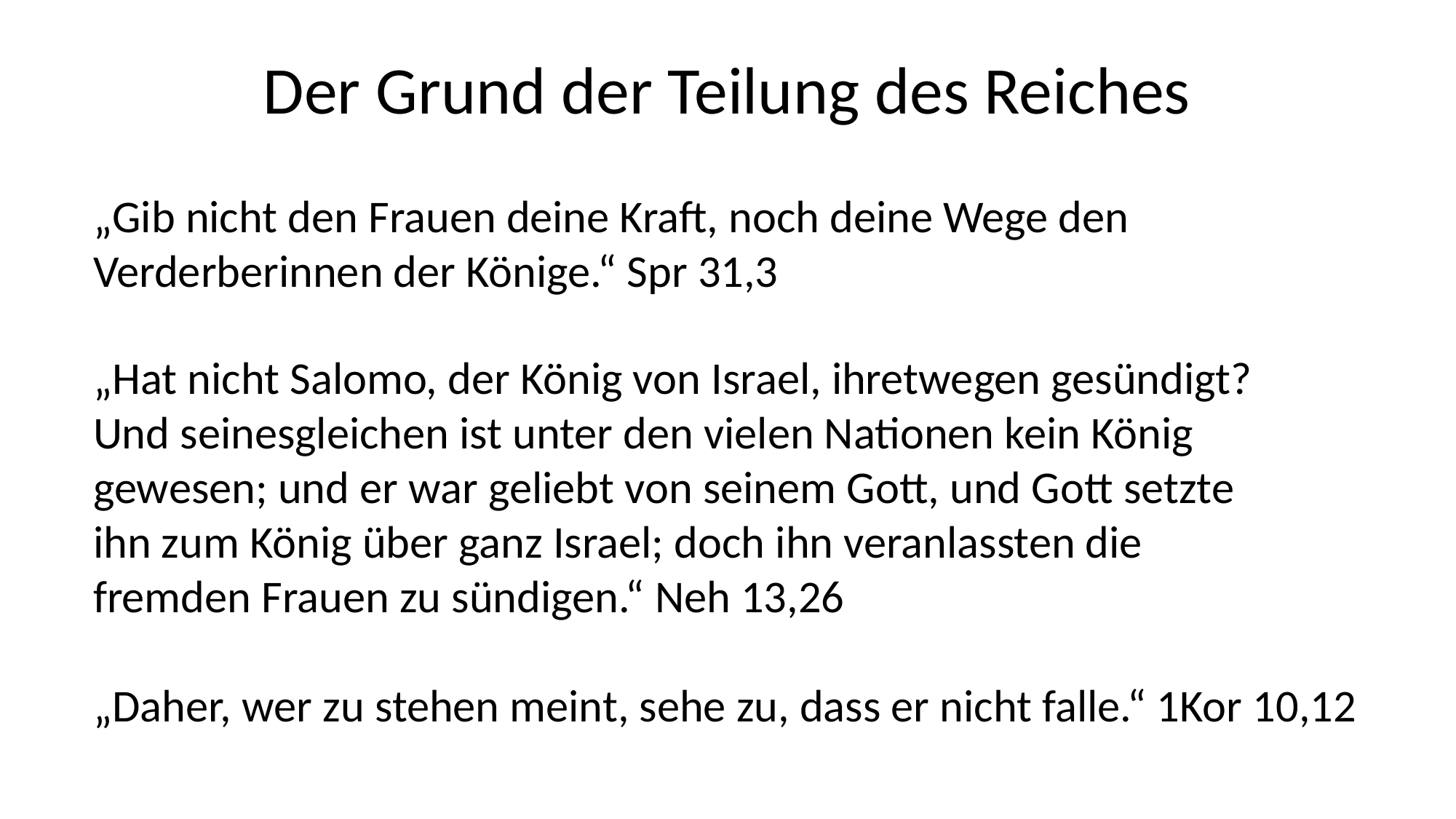

# Der Grund der Teilung des Reiches
„Gib nicht den Frauen deine Kraft, noch deine Wege den Verderberinnen der Könige.“ Spr 31,3
„Hat nicht Salomo, der König von Israel, ihretwegen gesündigt? Und seinesgleichen ist unter den vielen Nationen kein König gewesen; und er war geliebt von seinem Gott, und Gott setzte ihn zum König über ganz Israel; doch ihn veranlassten die fremden Frauen zu sündigen.“ Neh 13,26
„Daher, wer zu stehen meint, sehe zu, dass er nicht falle.“ 1Kor 10,12